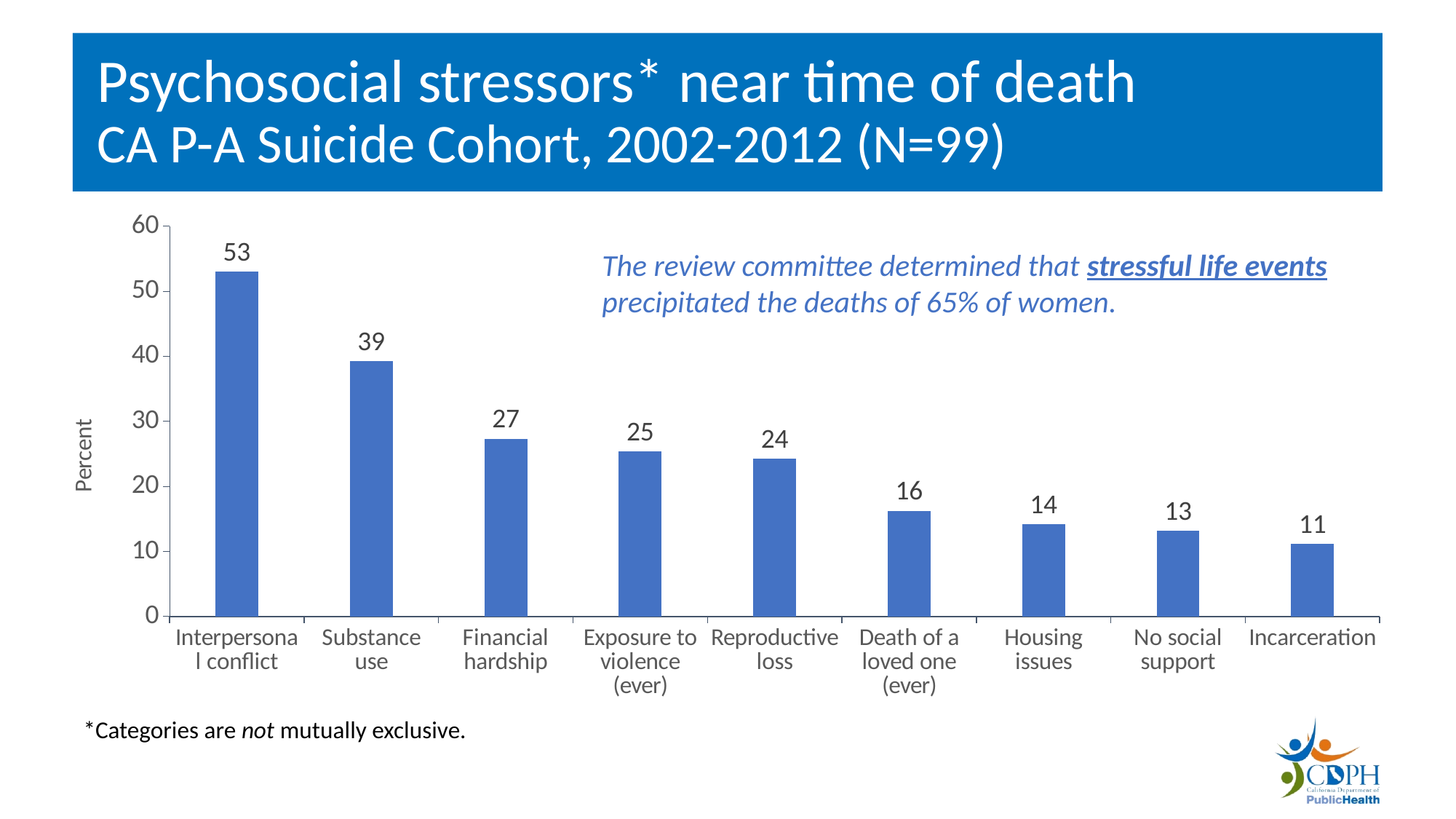

# Psychosocial stressors* near time of death CA P-A Suicide Cohort, 2002-2012 (N=99)

### Chart

| Category | Series 1 |
|---|---|
| Interpersonal conflict | 53.0 |
| Substance use | 39.2 |
| Financial hardship | 27.3 |
| Exposure to violence (ever) | 25.3 |
| Reproductive loss | 24.2 |
| Death of a loved one (ever) | 16.2 |
| Housing issues | 14.1 |
| No social support | 13.1 |
| Incarceration | 11.1 |
The review committee determined that stressful life events precipitated the deaths of 65% of women.
*Categories are not mutually exclusive.